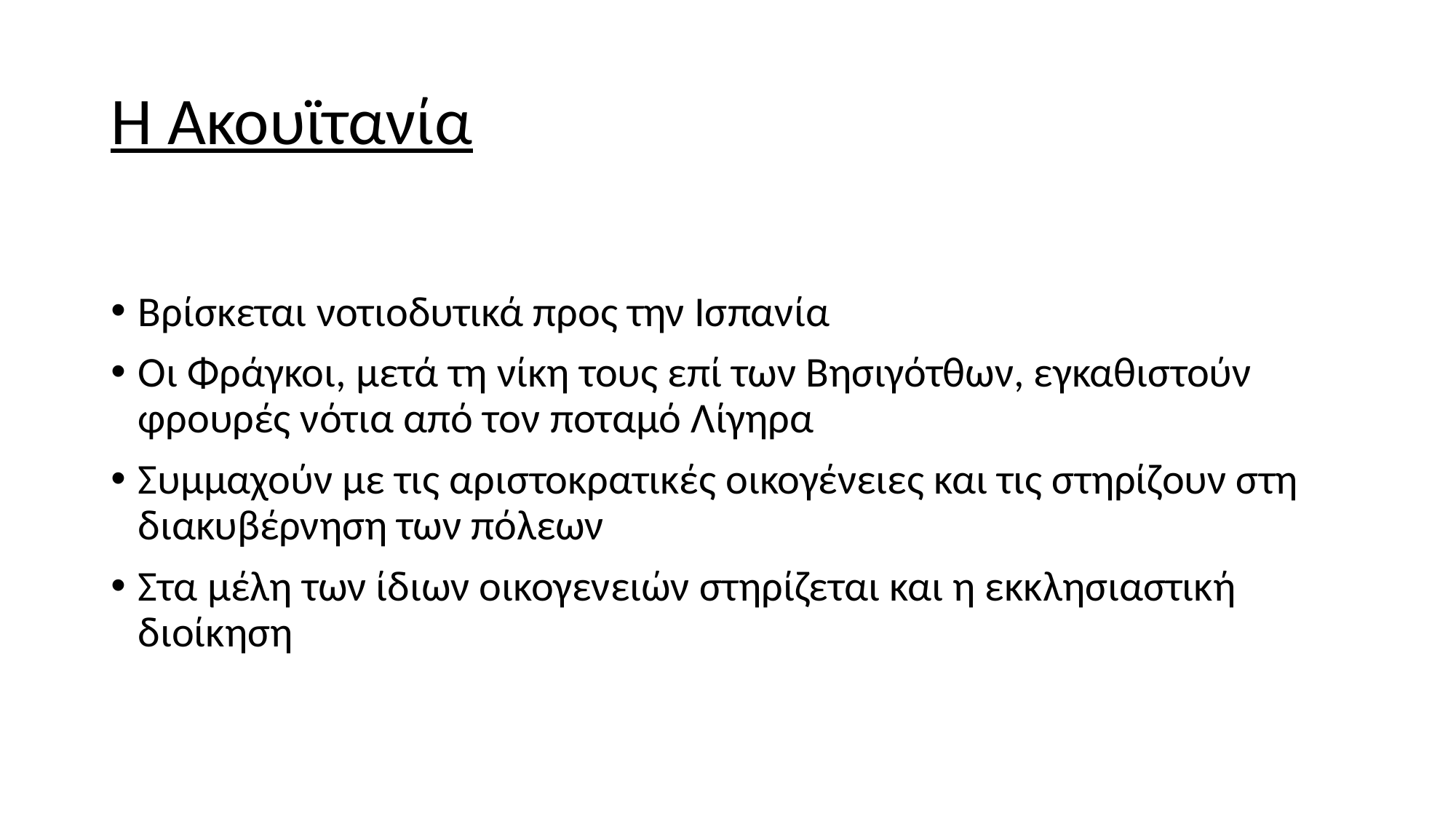

# Η Ακουϊτανία

Βρίσκεται νοτιοδυτικά προς την Ισπανία
Οι Φράγκοι, μετά τη νίκη τους επί των Βησιγότθων, εγκαθιστούν φρουρές νότια από τον ποταμό Λίγηρα
Συμμαχούν με τις αριστοκρατικές οικογένειες και τις στηρίζουν στη διακυβέρνηση των πόλεων
Στα μέλη των ίδιων οικογενειών στηρίζεται και η εκκλησιαστική διοίκηση